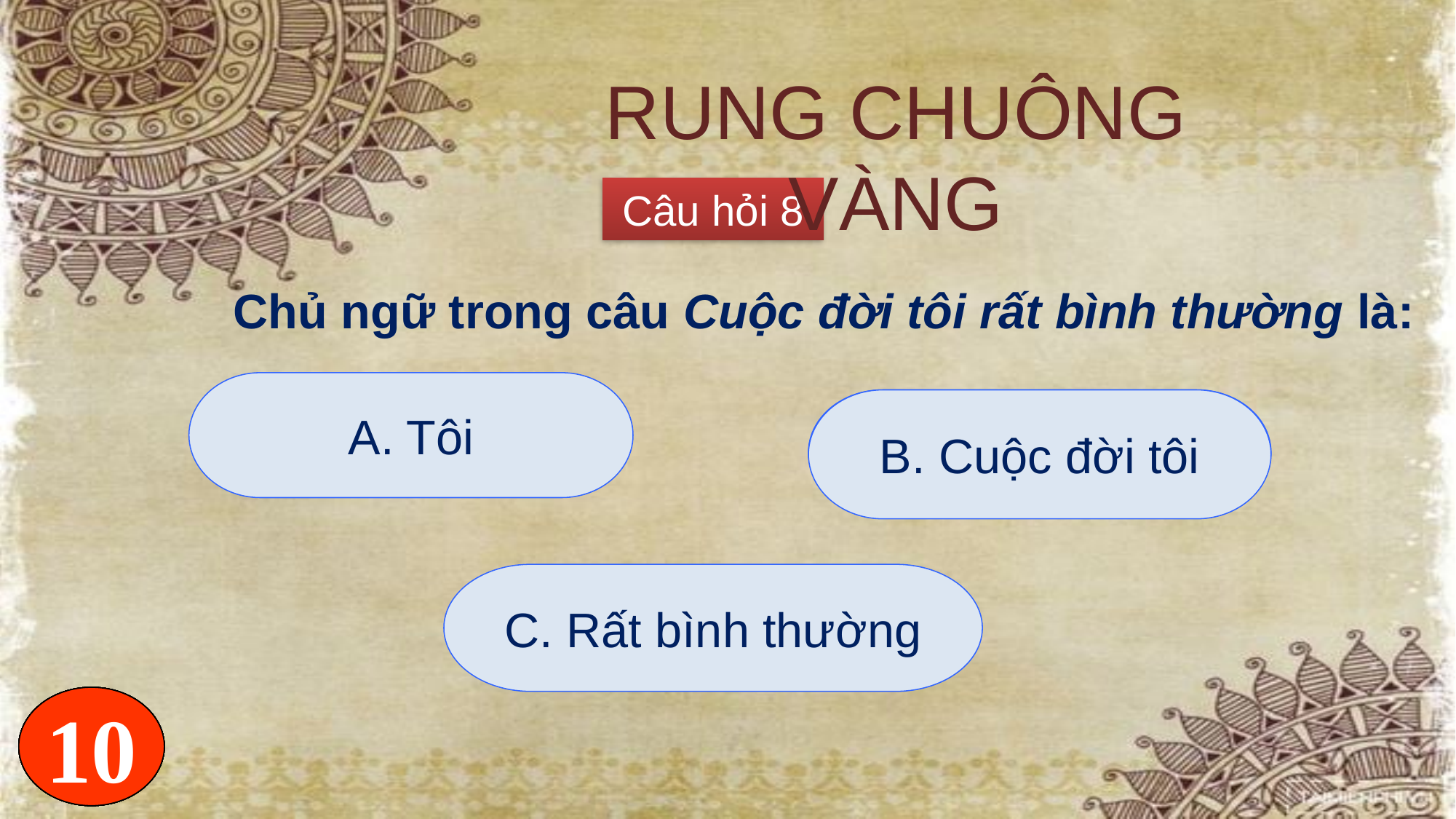

RUNG CHUÔNG VÀNG
Câu hỏi 8
Chủ ngữ trong câu Cuộc đời tôi rất bình thường là:
A. Tôi
B. Cuộc đời tôi
B. Cuộc đời tôi
C. Rất bình thường
Hết giờ
1
2
3
4
5
6
7
8
9
10